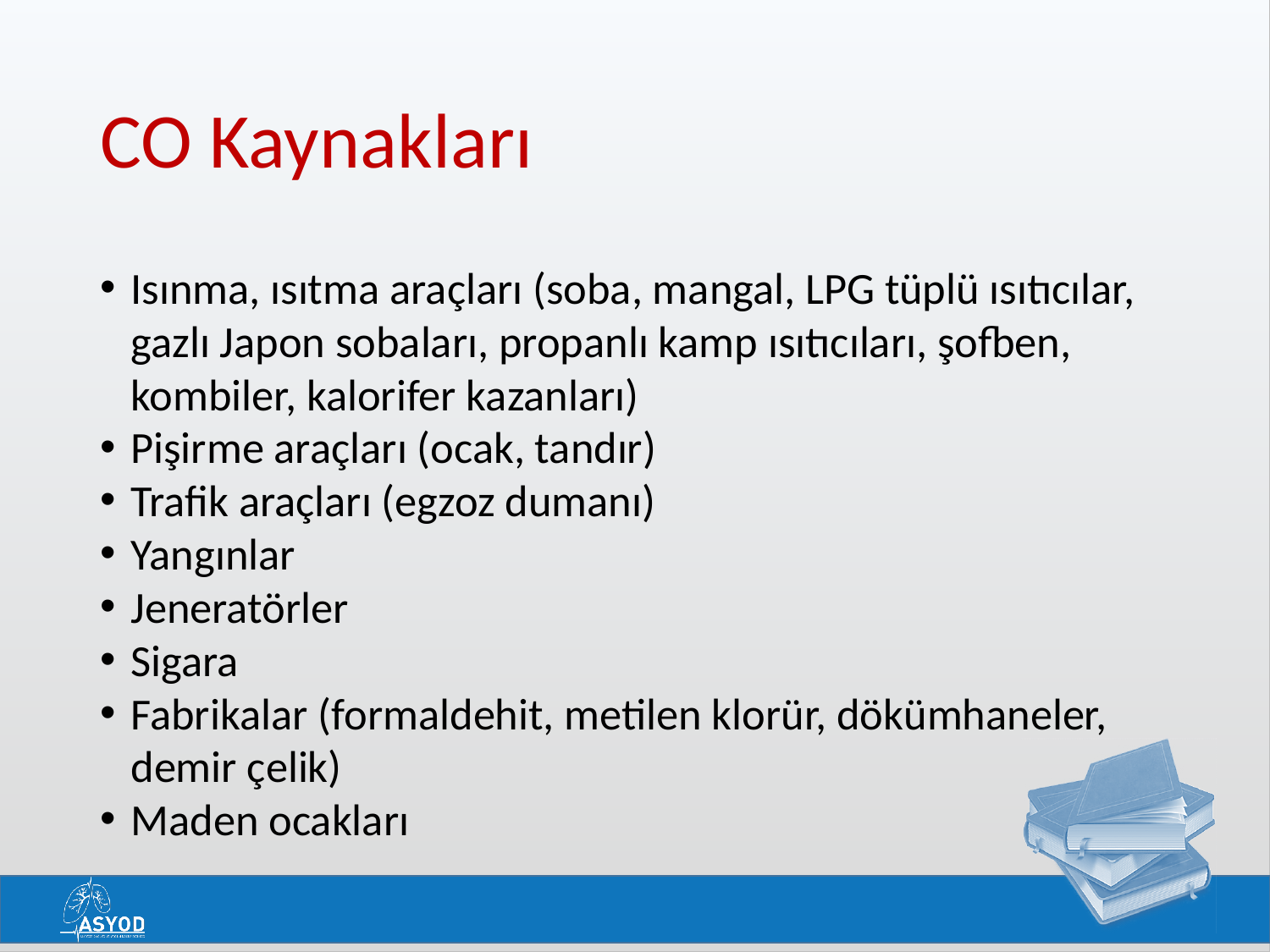

# CO Kaynakları
Isınma, ısıtma araçları (soba, mangal, LPG tüplü ısıtıcılar, gazlı Japon sobaları, propanlı kamp ısıtıcıları, şofben, kombiler, kalorifer kazanları)
Pişirme araçları (ocak, tandır)
Trafik araçları (egzoz dumanı)
Yangınlar
Jeneratörler
Sigara
Fabrikalar (formaldehit, metilen klorür, dökümhaneler, demir çelik)
Maden ocakları